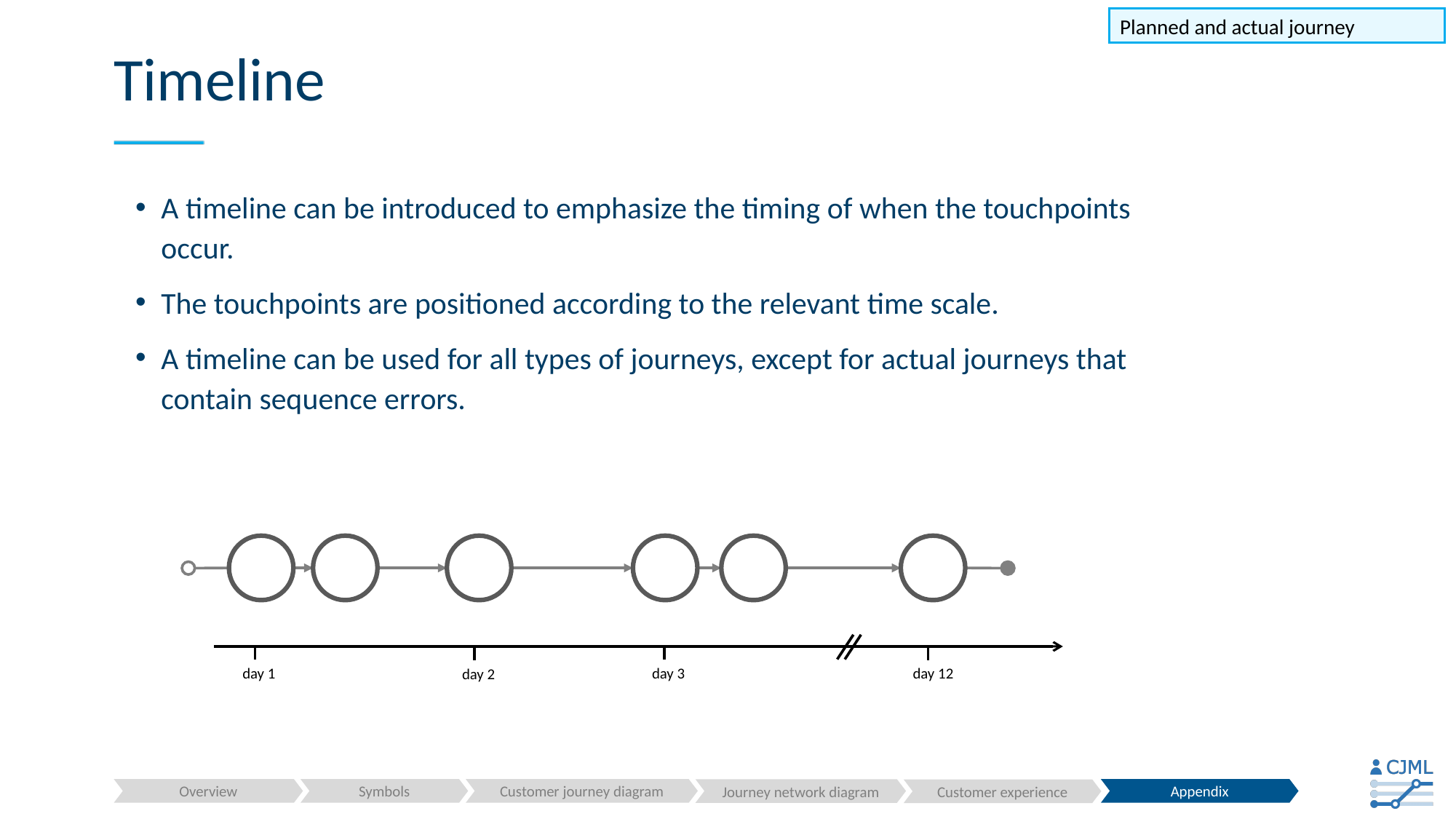

Planned and actual journey
# Timeline
A timeline can be introduced to emphasize the timing of when the touchpoints occur.
The touchpoints are positioned according to the relevant time scale.
A timeline can be used for all types of journeys, except for actual journeys that contain sequence errors.

day 1
day 3
day 12
day 2
Overview
Symbols
Customer journey diagram
Appendix
Journey network diagram
Customer experience